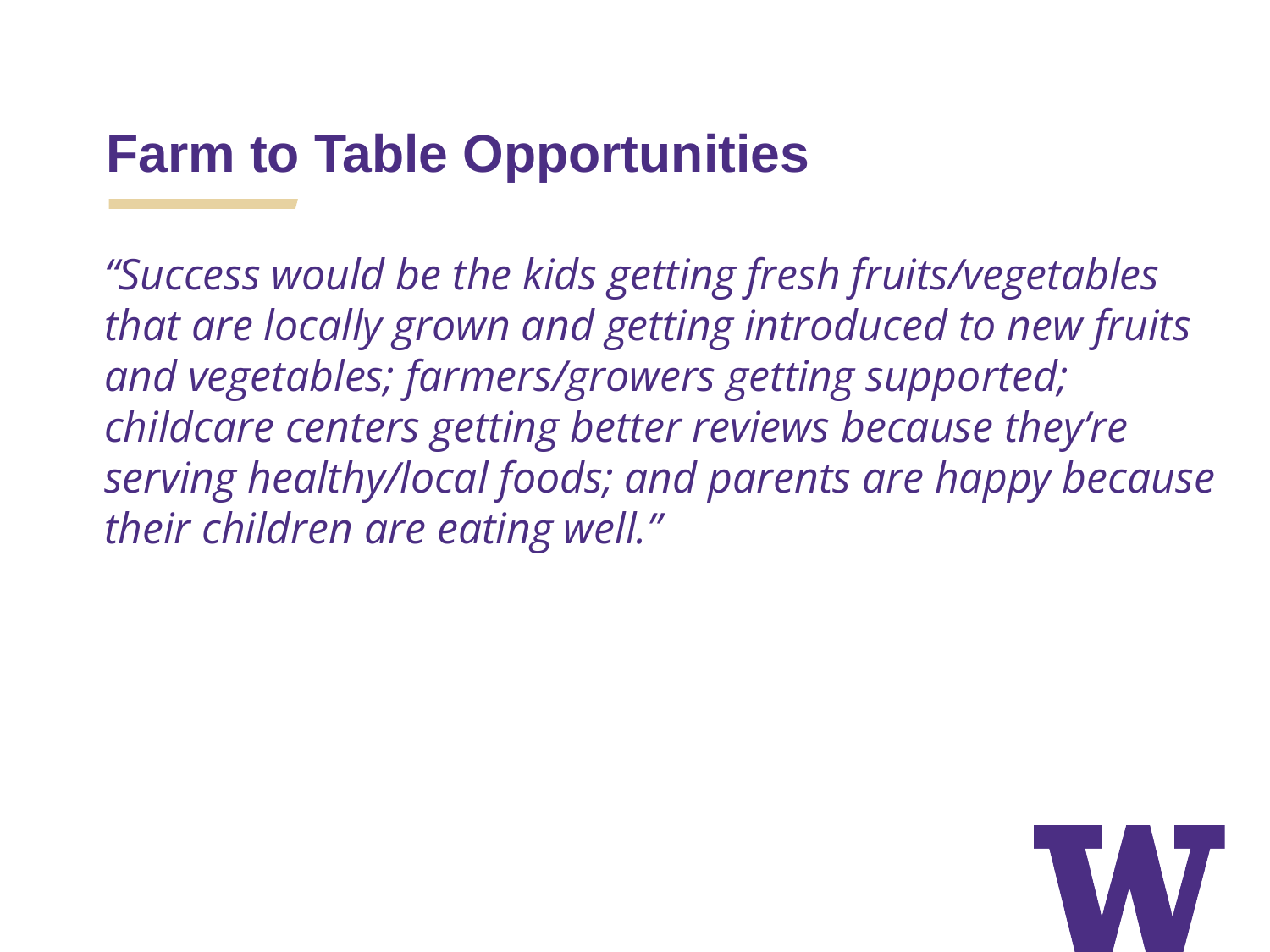

# Farm to Table Opportunities
“Success would be the kids getting fresh fruits/vegetables that are locally grown and getting introduced to new fruits and vegetables; farmers/growers getting supported; childcare centers getting better reviews because they’re serving healthy/local foods; and parents are happy because their children are eating well.”